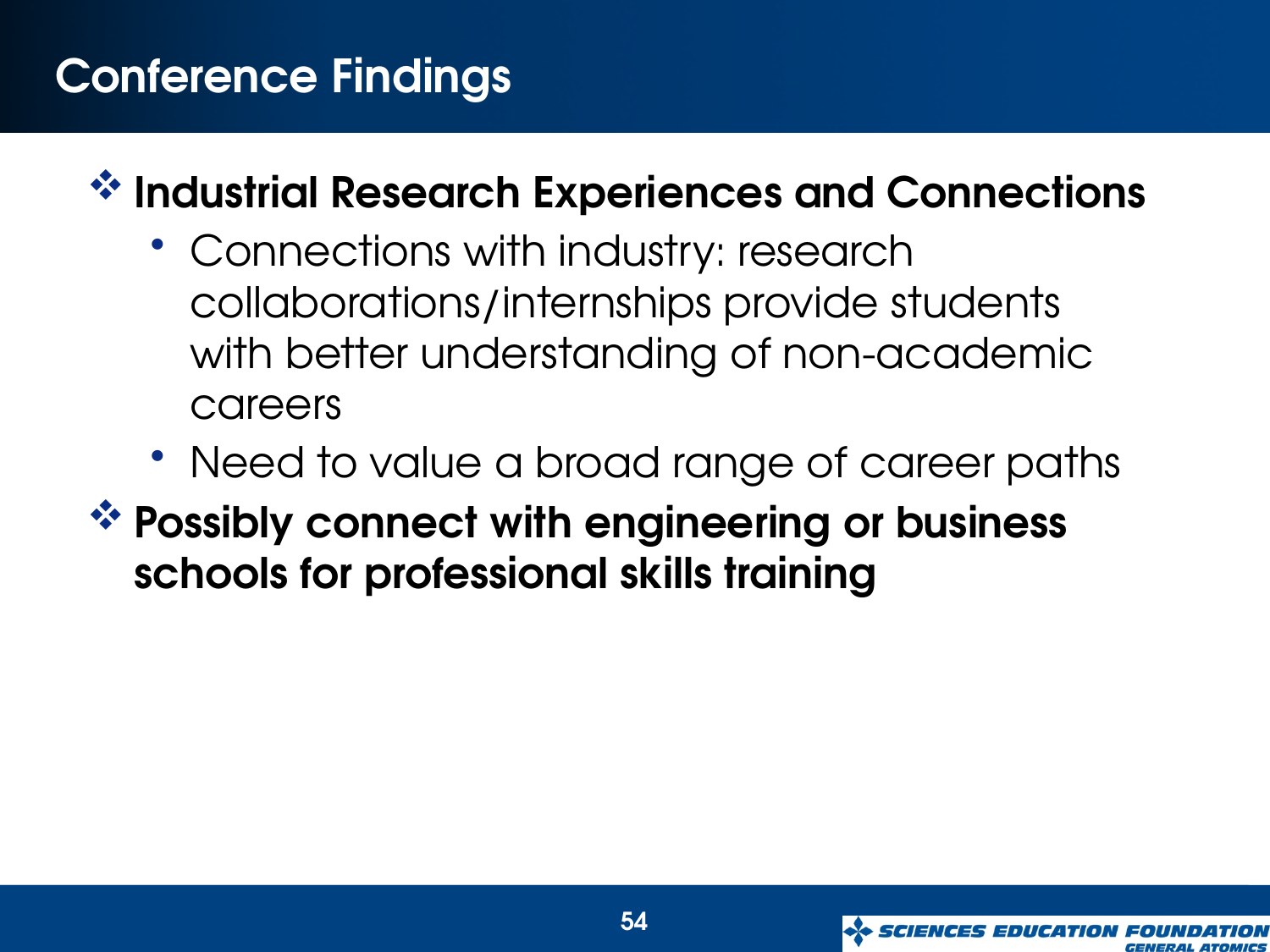

# Conference Findings
Industrial Research Experiences and Connections
Connections with industry: research collaborations/internships provide students with better understanding of non-academic careers
Need to value a broad range of career paths
Possibly connect with engineering or business schools for professional skills training

54